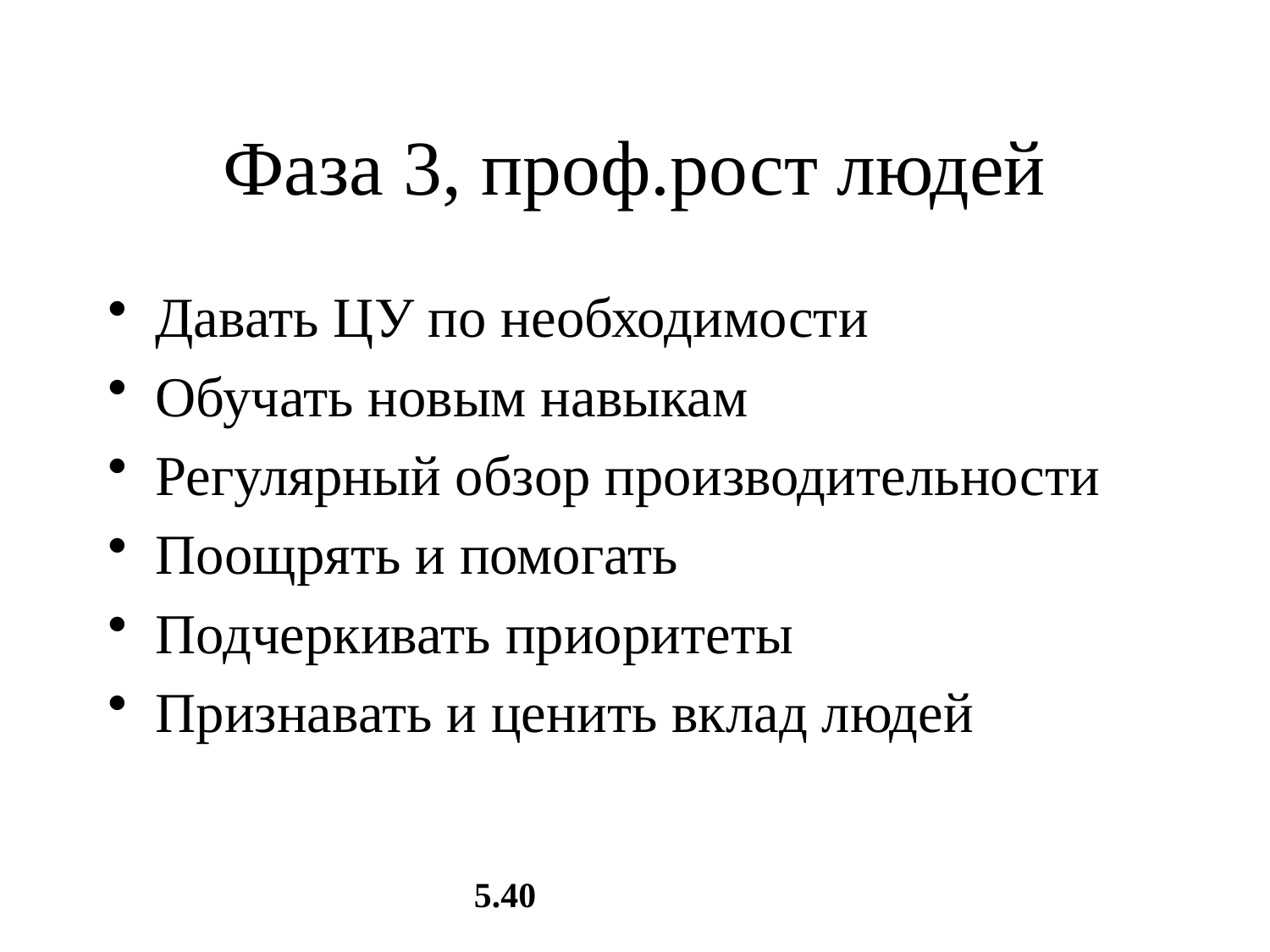

# Фаза 3, проф.рост людей
Давать ЦУ по необходимости
Обучать новым навыкам
Регулярный обзор производительности
Поощрять и помогать
Подчеркивать приоритеты
Признавать и ценить вклад людей